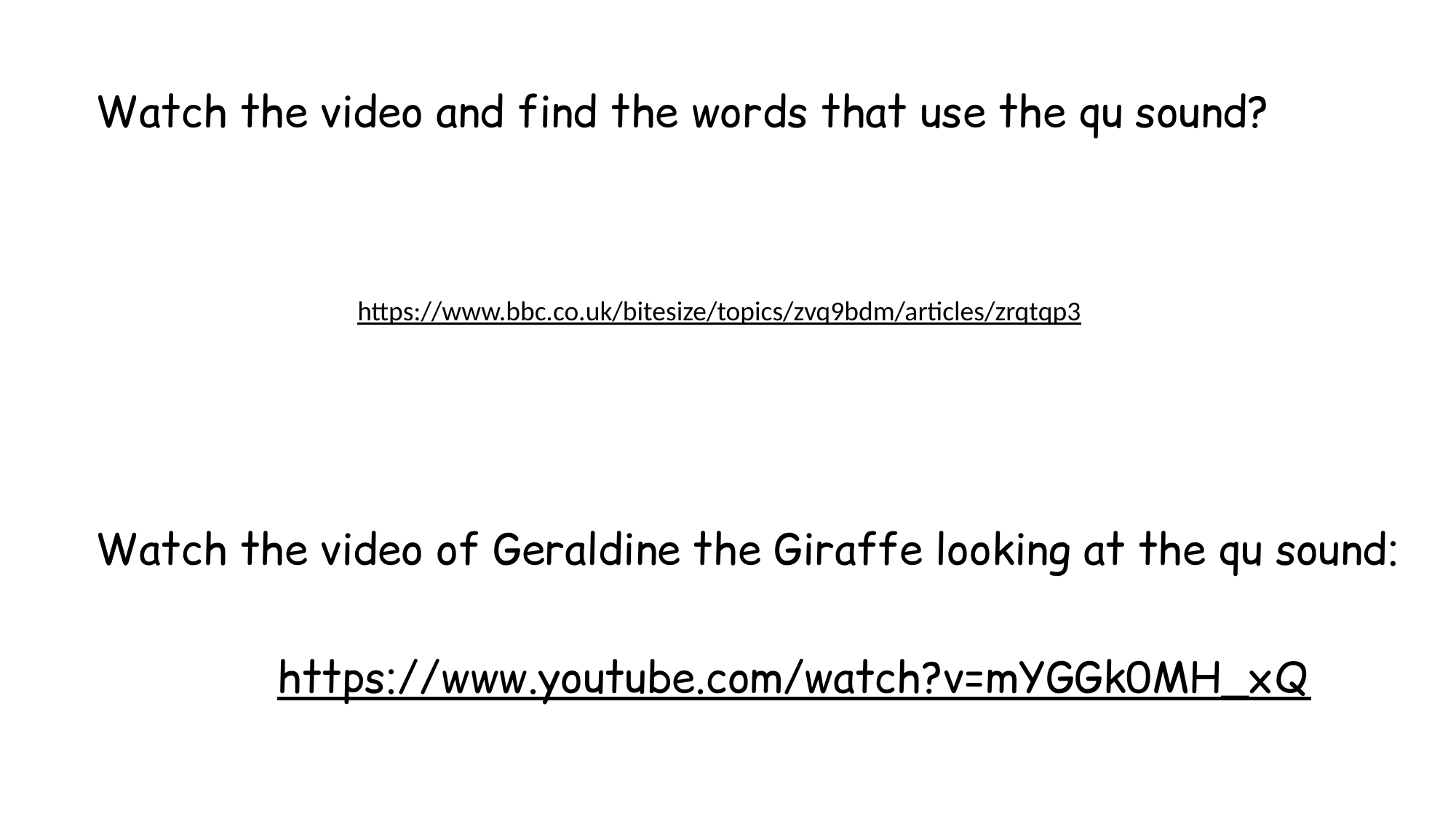

Watch the video and find the words that use the qu sound?
https://www.bbc.co.uk/bitesize/topics/zvq9bdm/articles/zrqtqp3
Watch the video of Geraldine the Giraffe looking at the qu sound:
https://www.youtube.com/watch?v=mYGGk0MH_xQ